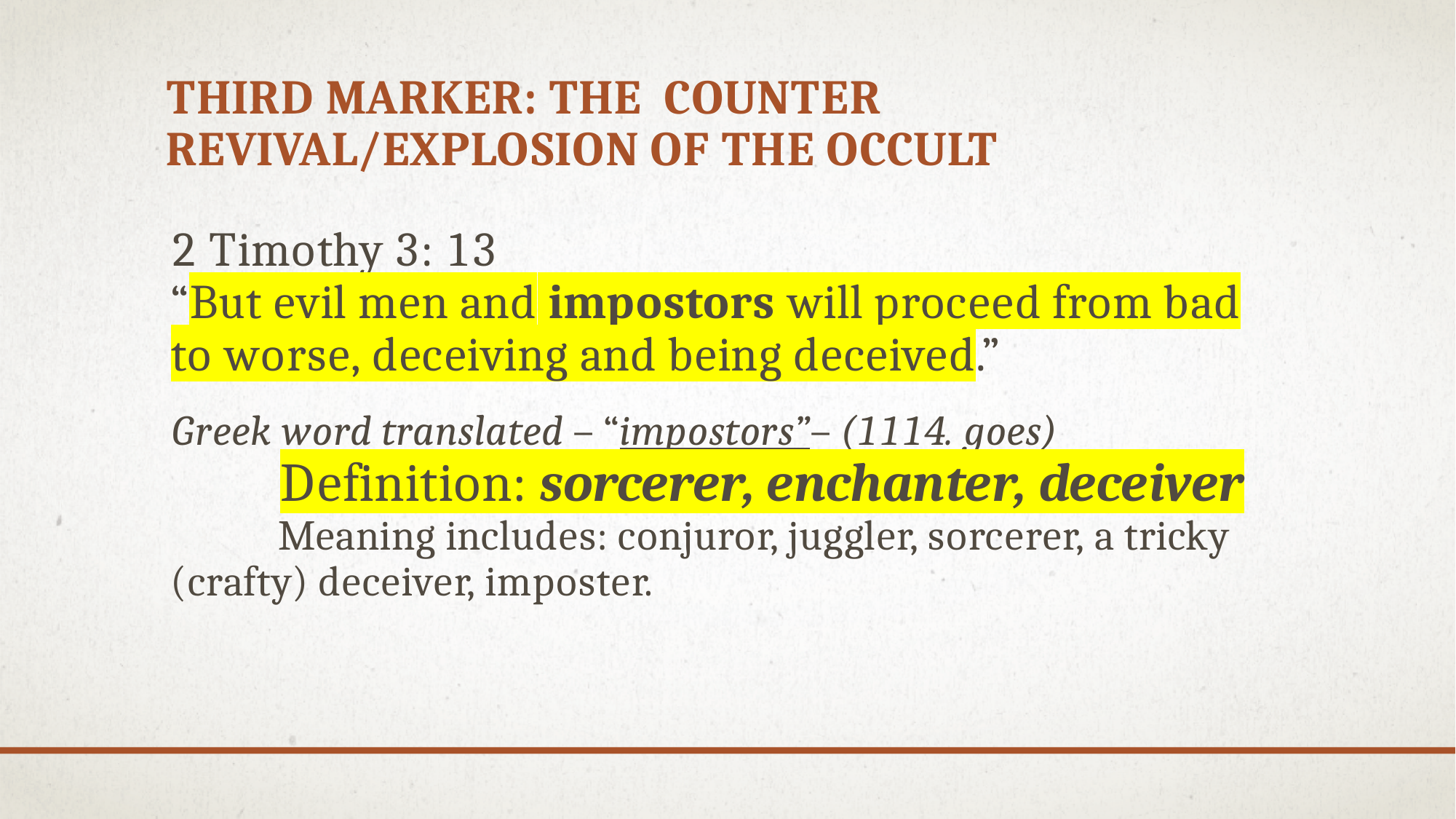

# Third marker: the  counter revival/explosion of the occult
2 Timothy 3: 13
“But evil men and impostors will proceed from bad to worse, deceiving and being deceived.”
Greek word translated – “impostors”– (1114. goes)
	Definition: sorcerer, enchanter, deceiver
	Meaning includes: conjuror, juggler, sorcerer, a tricky 	(crafty) deceiver, imposter.